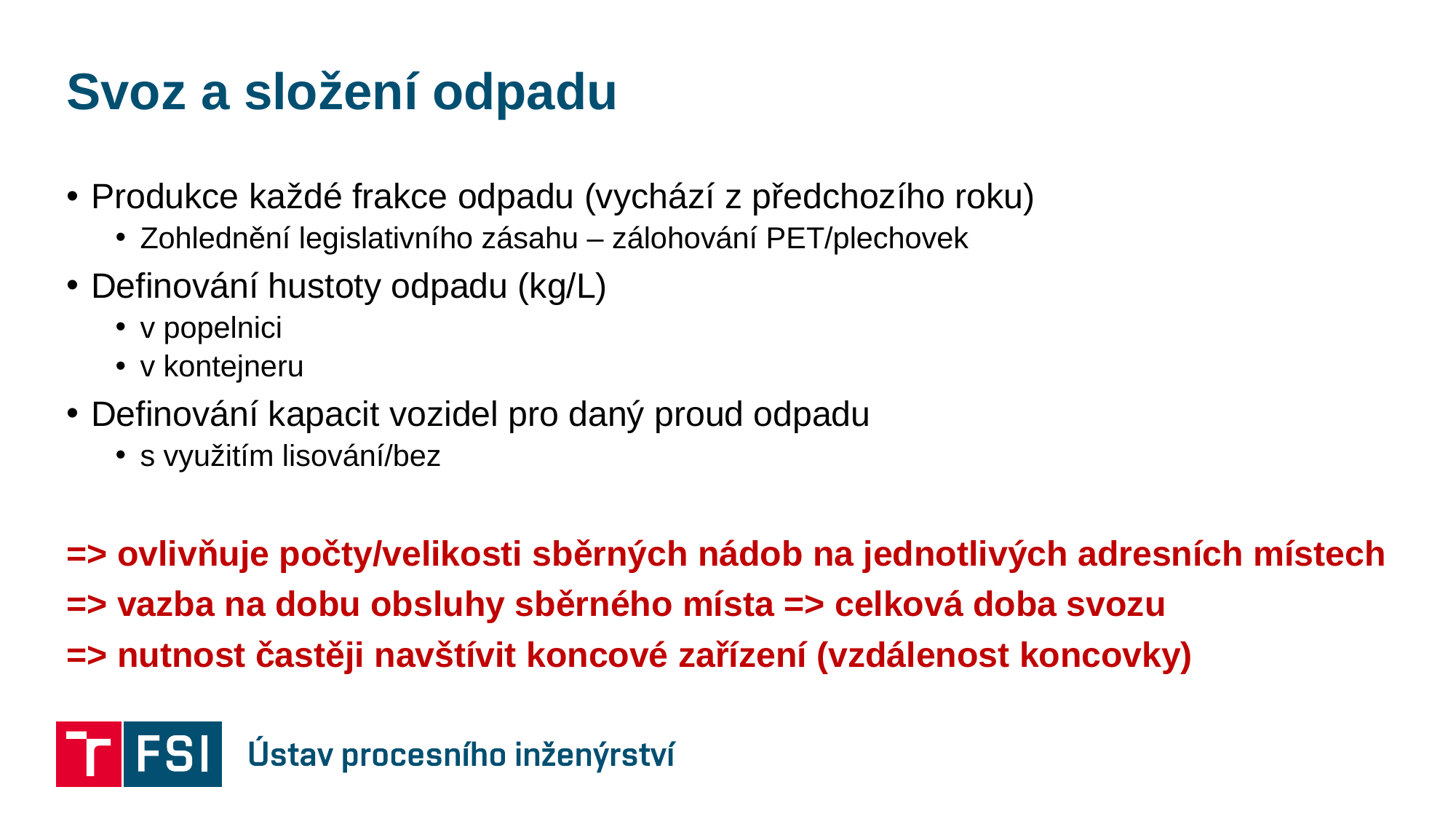

# Svoz a složení odpadu
Produkce každé frakce odpadu (vychází z předchozího roku)
Zohlednění legislativního zásahu – zálohování PET/plechovek
Definování hustoty odpadu (kg/L)
v popelnici
v kontejneru
Definování kapacit vozidel pro daný proud odpadu
s využitím lisování/bez

=> ovlivňuje počty/velikosti sběrných nádob na jednotlivých adresních místech
=> vazba na dobu obsluhy sběrného místa => celková doba svozu
=> nutnost častěji navštívit koncové zařízení (vzdálenost koncovky)